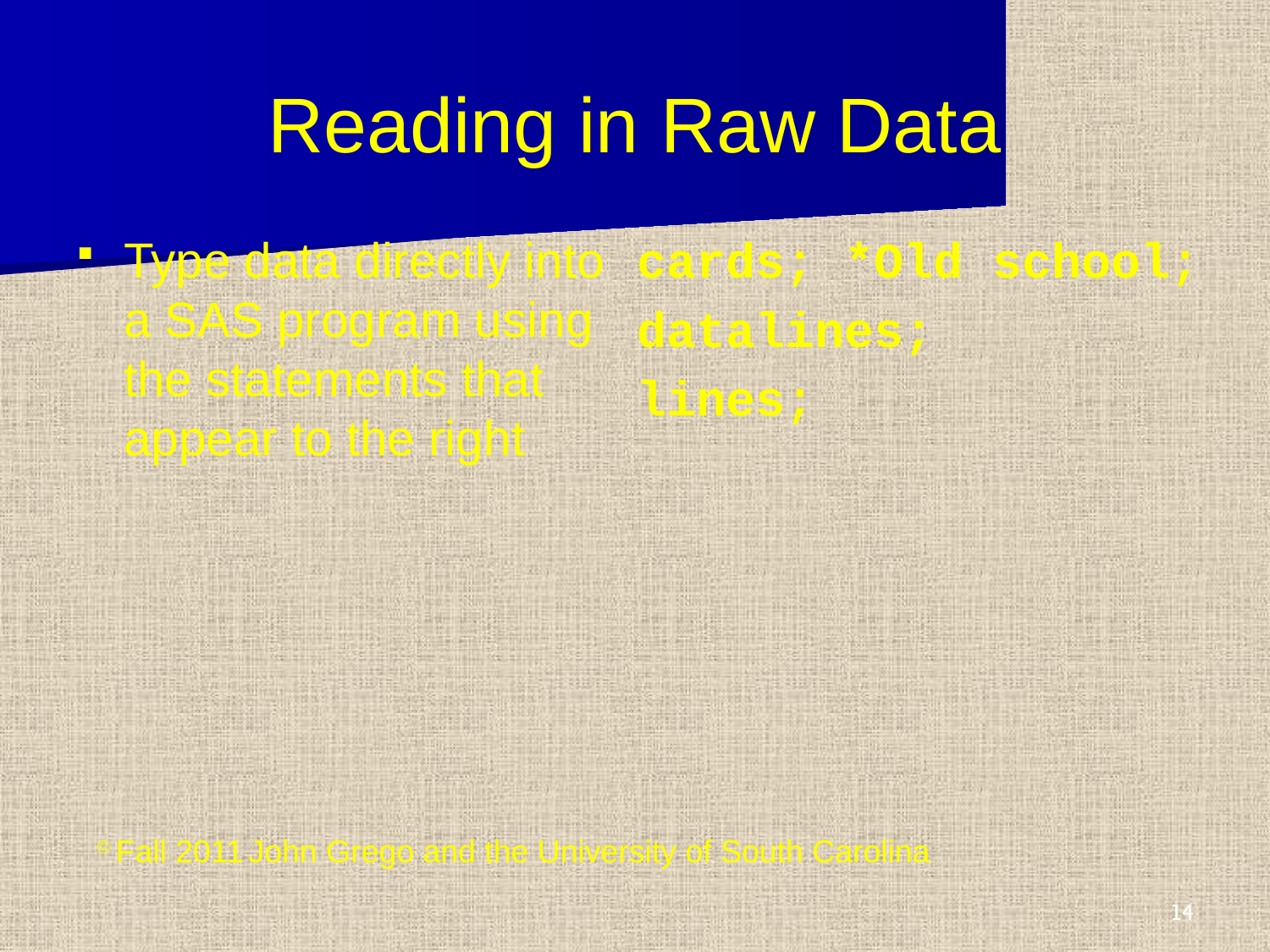

# Reading in Raw Data
Type data directly into a SAS program using the statements that appear to the right
cards; *Old school;
datalines;
lines;

© Fall 2011 John Grego and the University of South Carolina
14